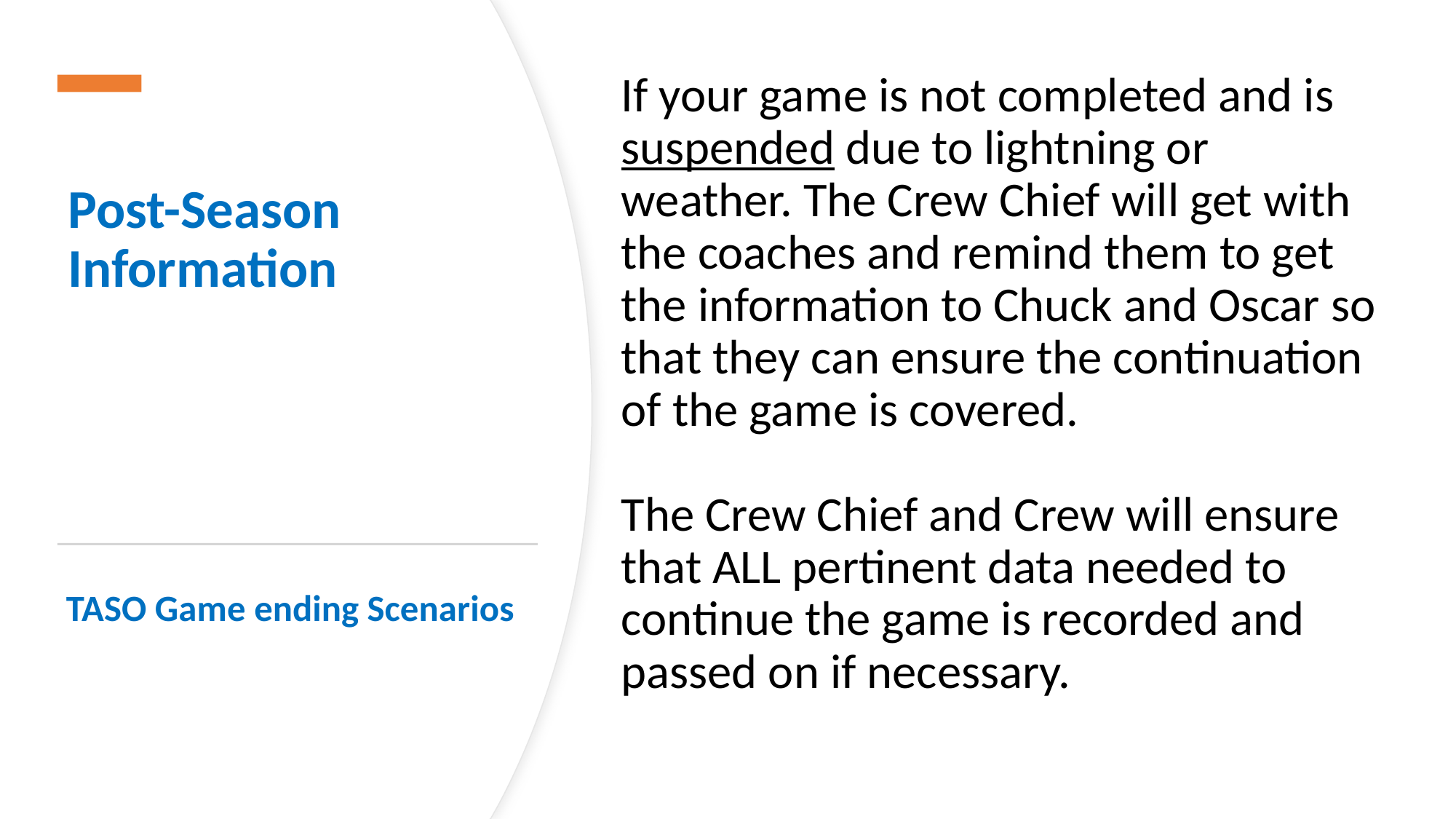

If your game is not completed and is suspended due to lightning or weather. The Crew Chief will get with the coaches and remind them to get the information to Chuck and Oscar so that they can ensure the continuation of the game is covered.

The Crew Chief and Crew will ensure that ALL pertinent data needed to continue the game is recorded and passed on if necessary.

# Post-Season Information

TASO Game ending Scenarios